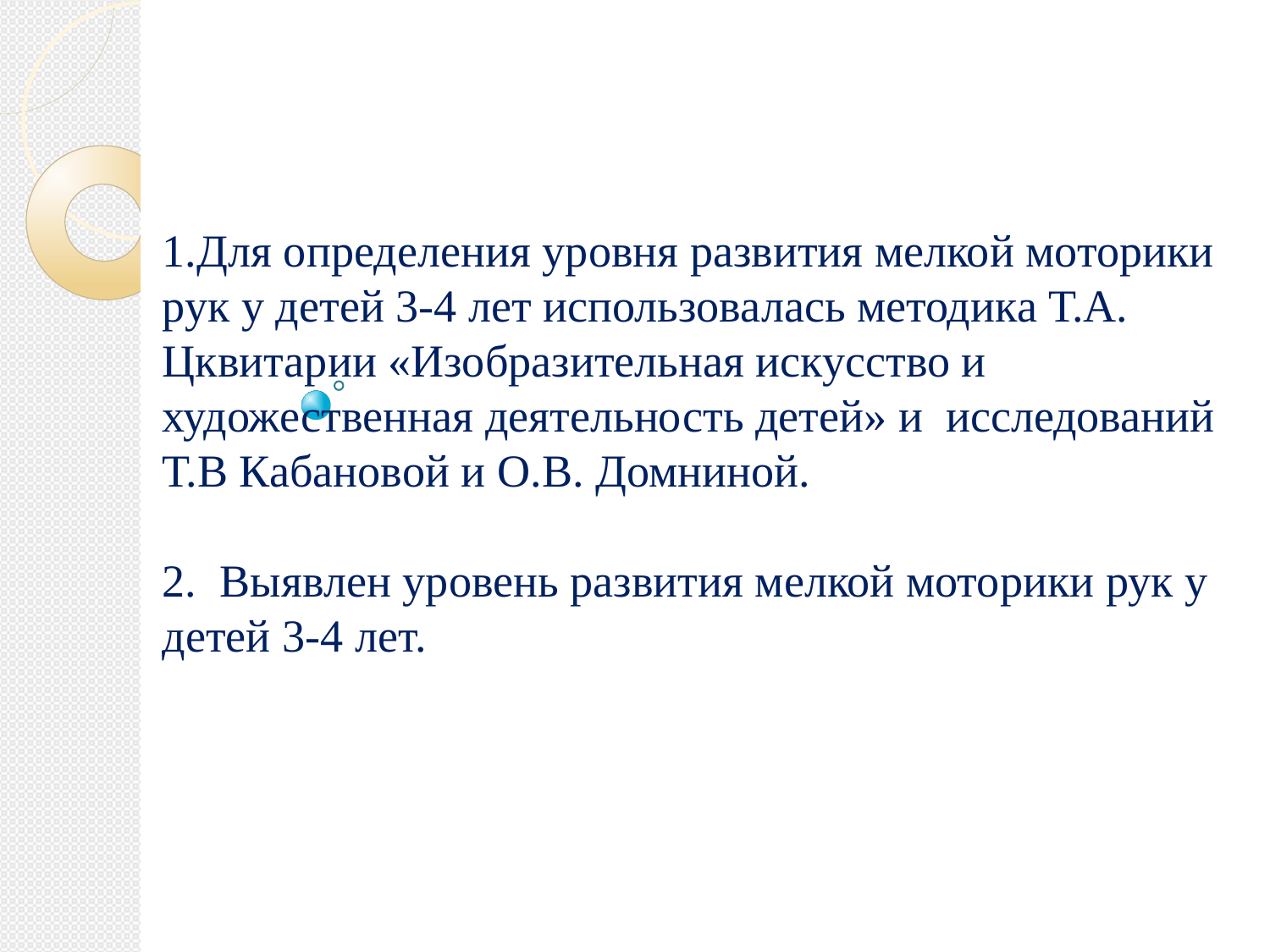

1.Для определения уровня развития мелкой моторики рук у детей 3-4 лет использовалась методика Т.А. Цквитарии «Изобразительная искусство и художественная деятельность детей» и  исследований Т.В Кабановой и О.В. Домниной.
2.  Выявлен уровень развития мелкой моторики рук у детей 3-4 лет.